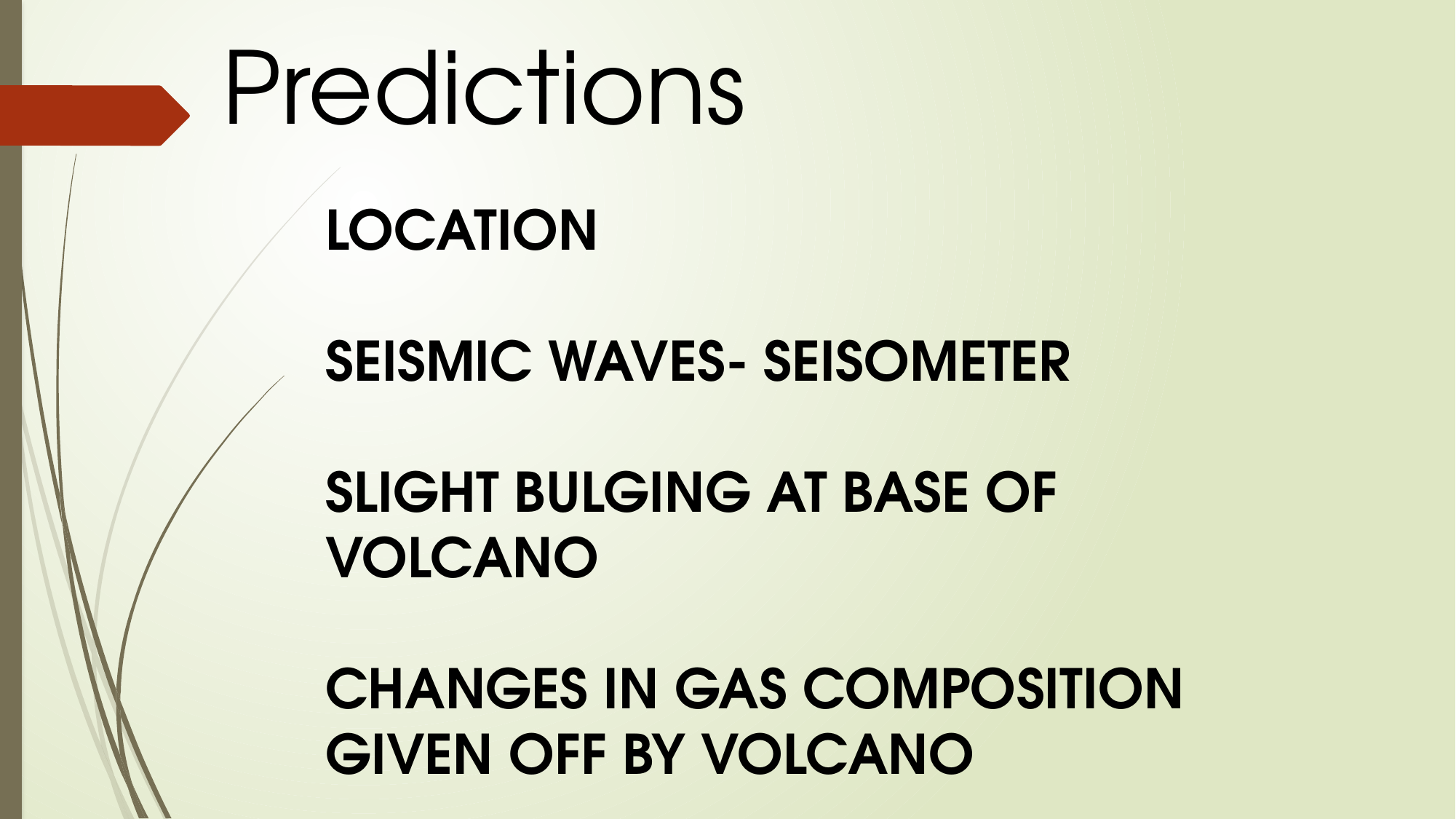

Predictions
LOCATION

SEISMIC WAVES- SEISOMETER

SLIGHT BULGING AT BASE OF VOLCANO

CHANGES IN GAS COMPOSITION GIVEN OFF BY VOLCANO